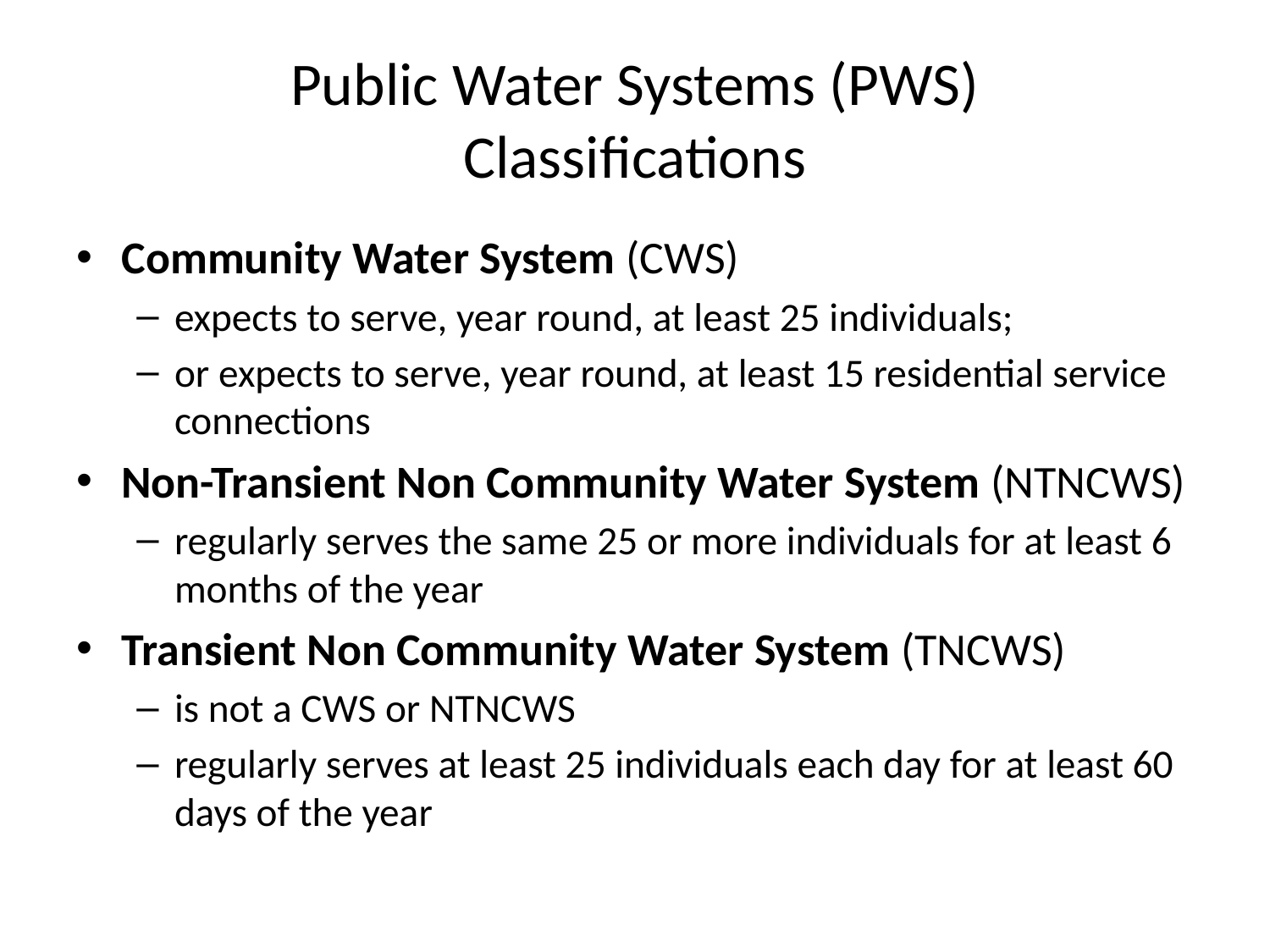

# Public Water Systems (PWS) Classifications
Community Water System (CWS)
expects to serve, year round, at least 25 individuals;
or expects to serve, year round, at least 15 residential service connections
Non-Transient Non Community Water System (NTNCWS)
regularly serves the same 25 or more individuals for at least 6 months of the year
Transient Non Community Water System (TNCWS)
is not a CWS or NTNCWS
regularly serves at least 25 individuals each day for at least 60 days of the year